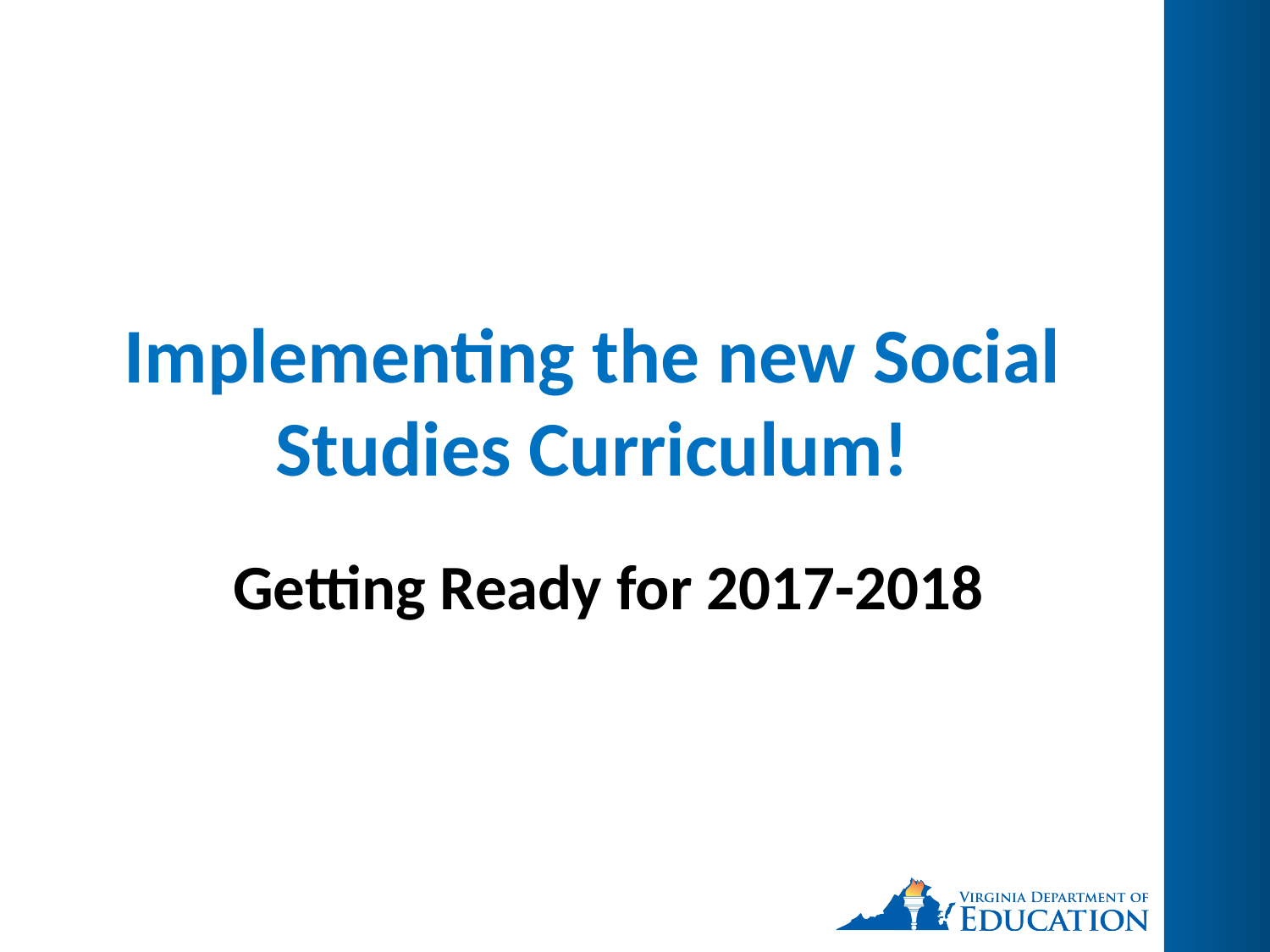

# Implementing the new Social Studies Curriculum!
Getting Ready for 2017-2018